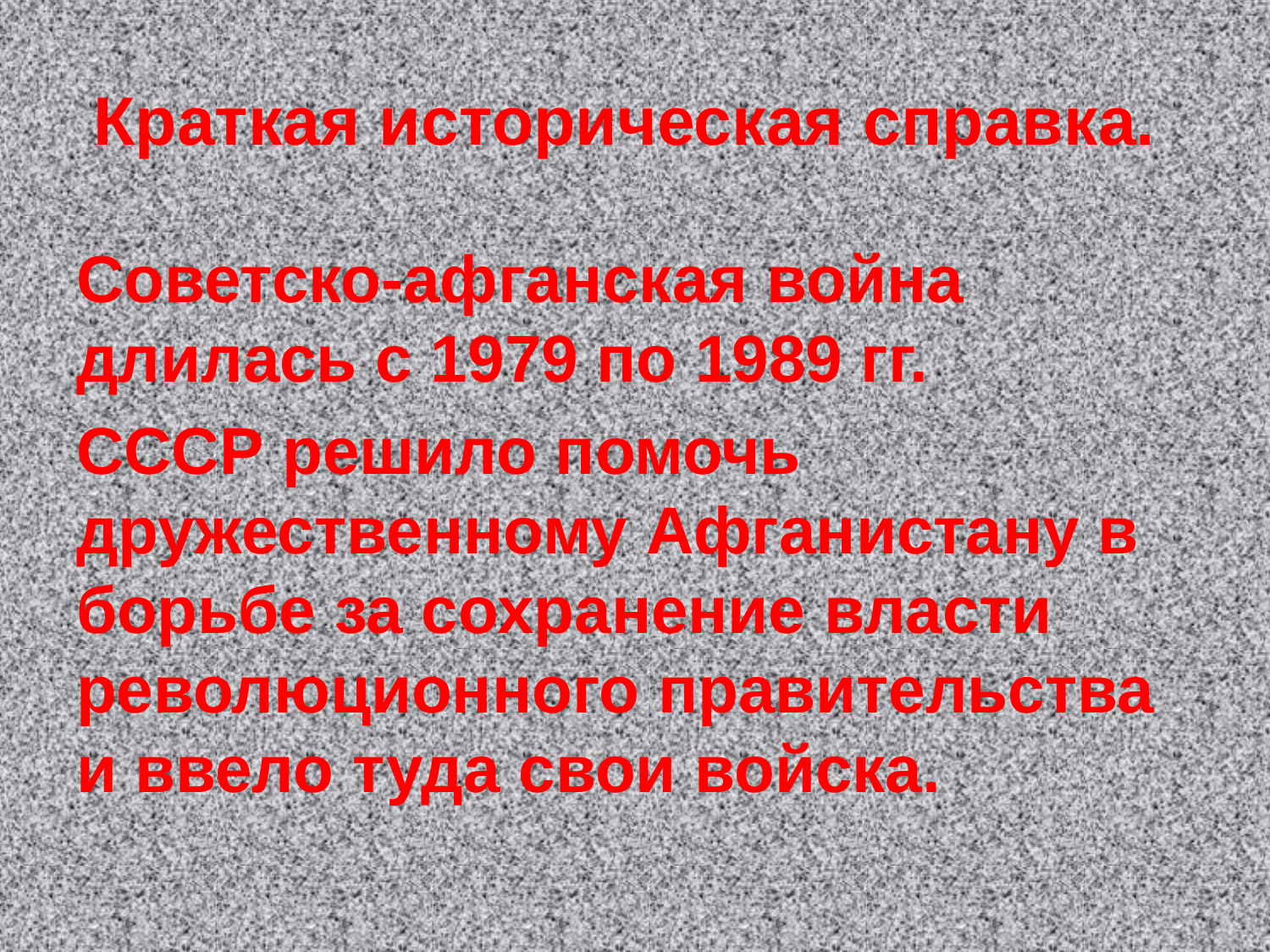

# Краткая историческая справка.
Советско-афганская война длилась с 1979 по 1989 гг.
СССР решило помочь дружественному Афганистану в борьбе за сохранение власти революционного правительства и ввело туда свои войска.